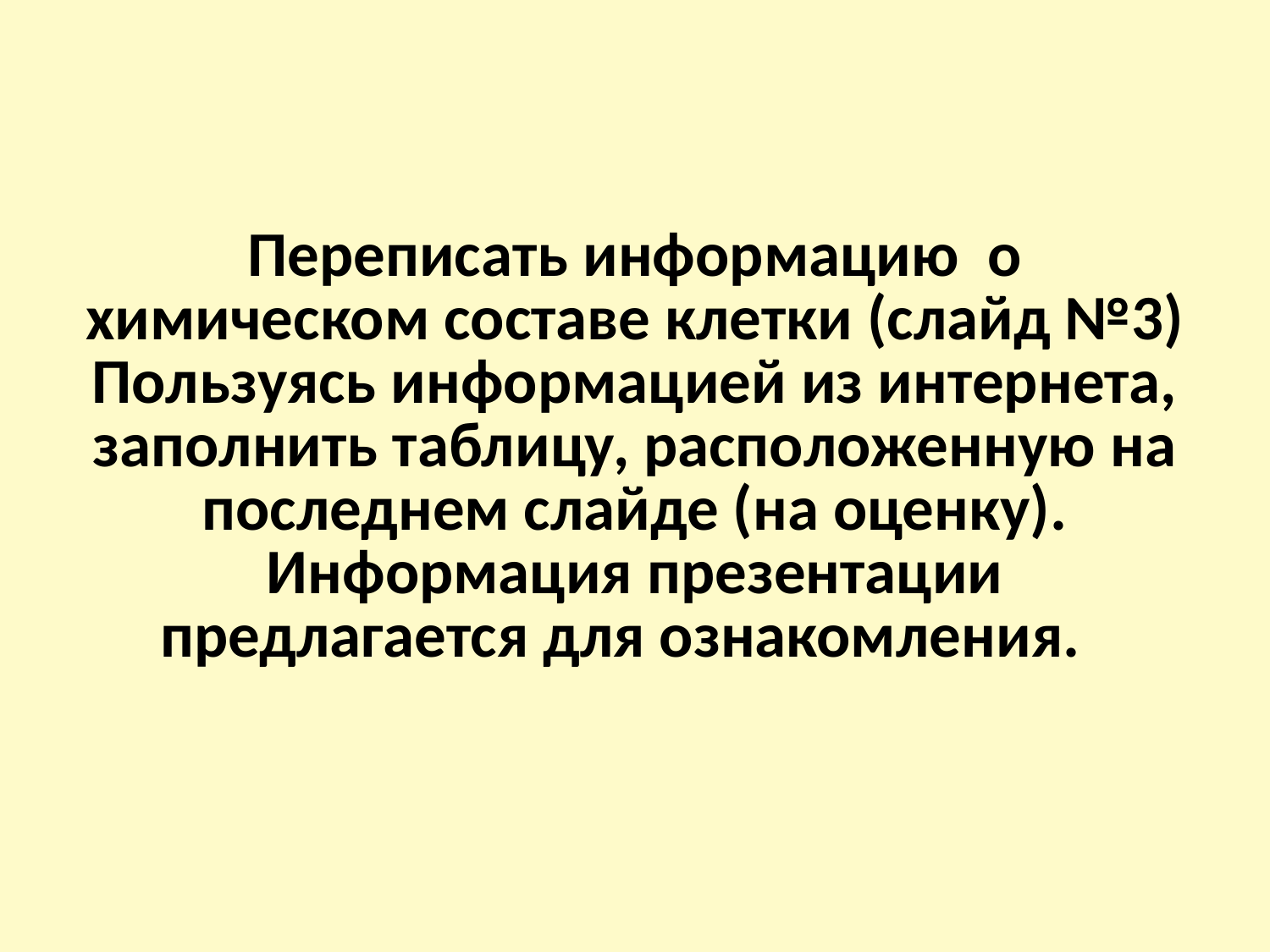

# Переписать информацию  о химическом составе клетки (слайд №3) Пользуясь информацией из интернета, заполнить таблицу, расположенную на последнем слайде (на оценку). Информация презентации предлагается для ознакомления.